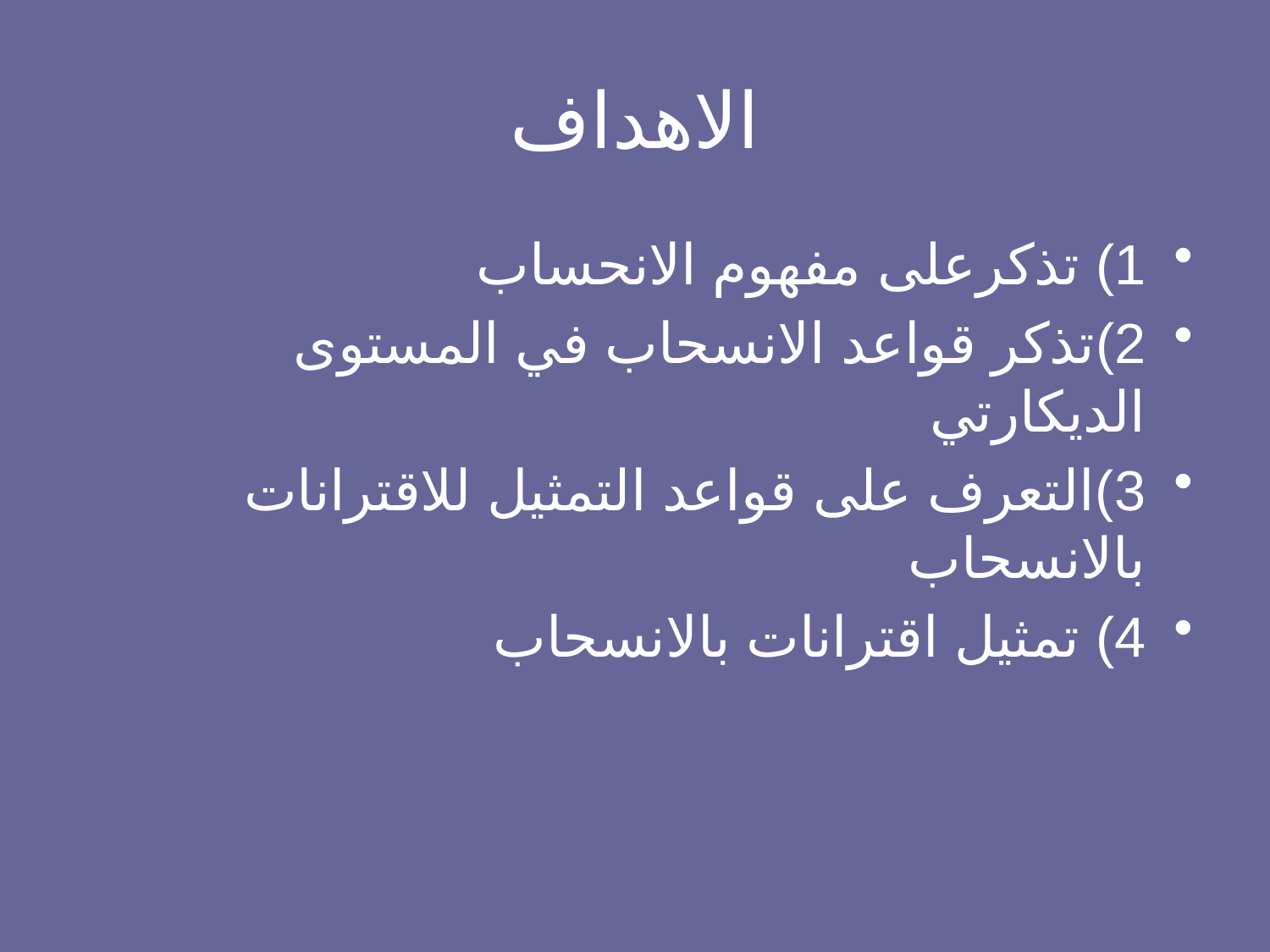

# الاهداف
1) تذكرعلى مفهوم الانحساب
2)تذكر قواعد الانسحاب في المستوى الديكارتي
3)التعرف على قواعد التمثيل للاقترانات بالانسحاب
4) تمثيل اقترانات بالانسحاب